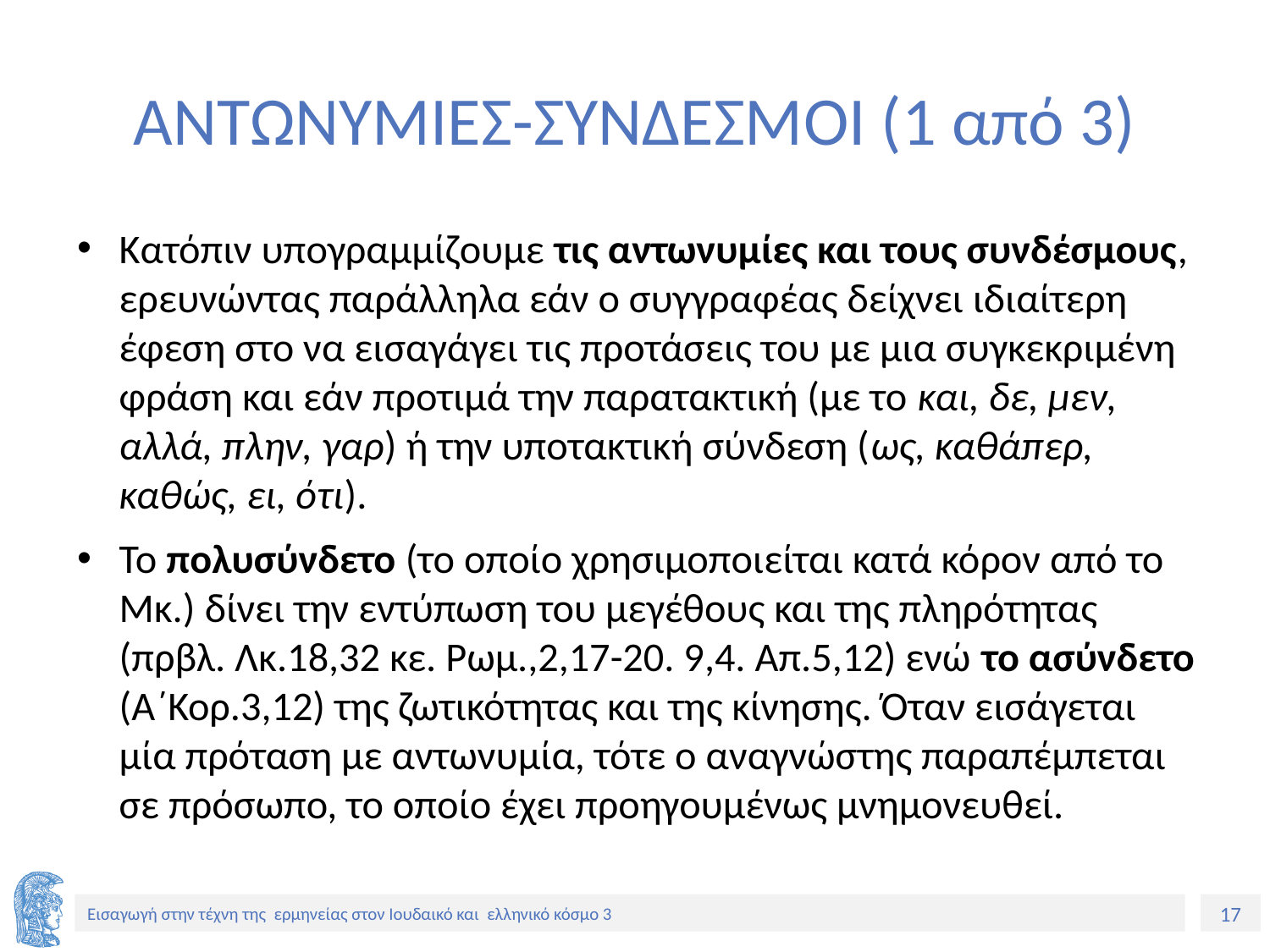

# ΑΝΤΩΝΥΜΙΕΣ-ΣΥΝΔΕΣΜΟΙ (1 από 3)
Κατόπιν υπογραμμίζουμε τις αντωνυμίες και τους συνδέσμους, ερευνώντας παράλληλα εάν ο συγγραφέας δείχνει ιδιαίτερη έφεση στο να εισαγάγει τις προτάσεις του με μια συγκεκριμένη φράση και εάν προτιμά την παρατακτική (με το και, δε, μεν, αλλά, πλην, γαρ) ή την υποτακτική σύνδεση (ως, καθάπερ, καθώς, ει, ότι).
Το πολυσύνδετο (το οποίο χρησιμοποιείται κατά κόρον από το Μκ.) δίνει την εντύπωση του μεγέθους και της πληρότητας (πρβλ. Λκ.18,32 κε. Ρωμ.,2,17-20. 9,4. Απ.5,12) ενώ το ασύνδετο (Α΄Κορ.3,12) της ζωτικότητας και της κίνησης. Όταν εισάγεται μία πρόταση με αντωνυμία, τότε ο αναγνώστης παραπέμπεται σε πρόσωπο, το οποίο έχει προηγουμένως μνημονευθεί.